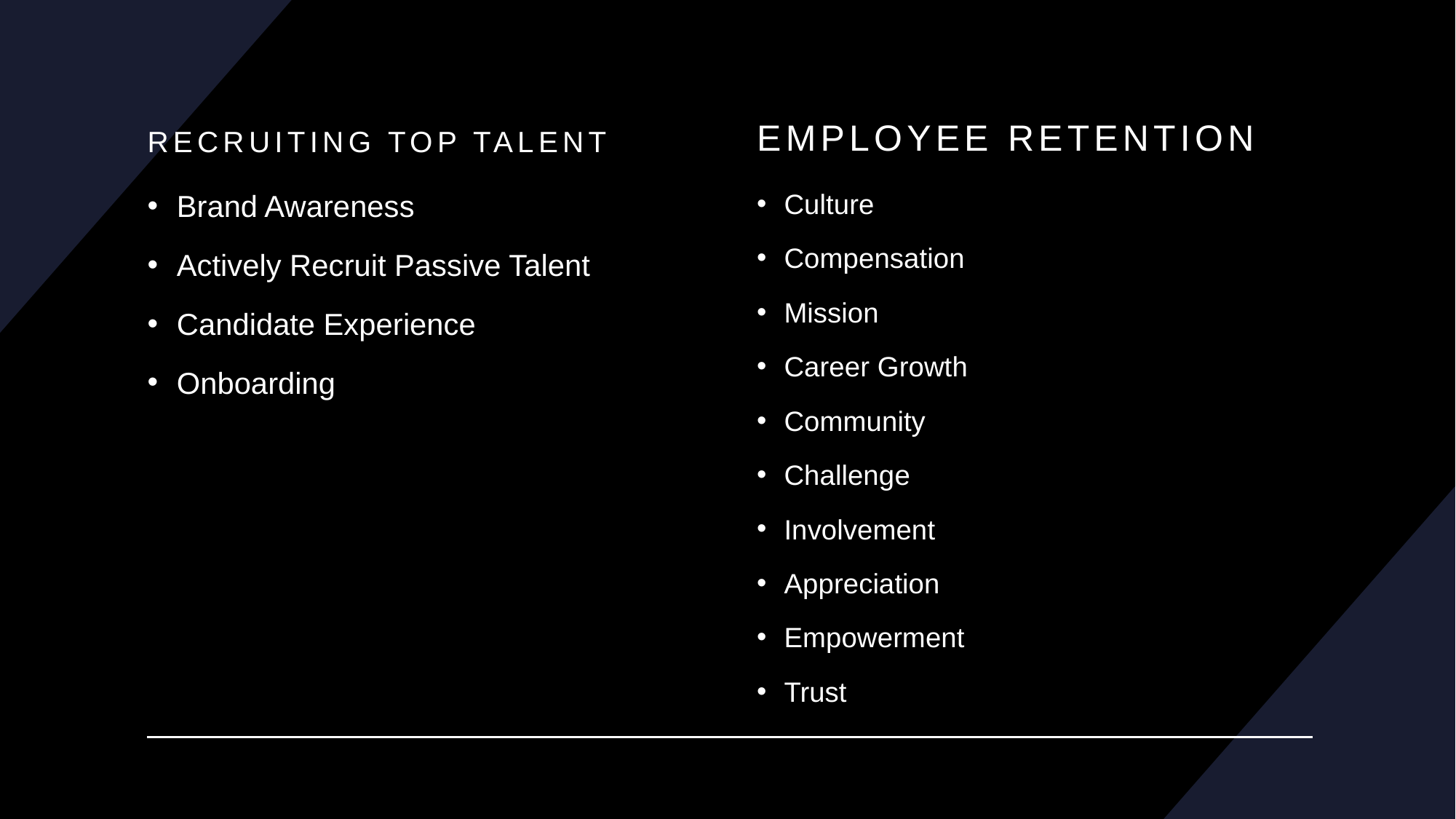

Recruiting Top Talent
Employee Retention
Brand Awareness
Actively Recruit Passive Talent
Candidate Experience
Onboarding

Culture
Compensation
Mission
Career Growth
Community
Challenge
Involvement
Appreciation
Empowerment
Trust